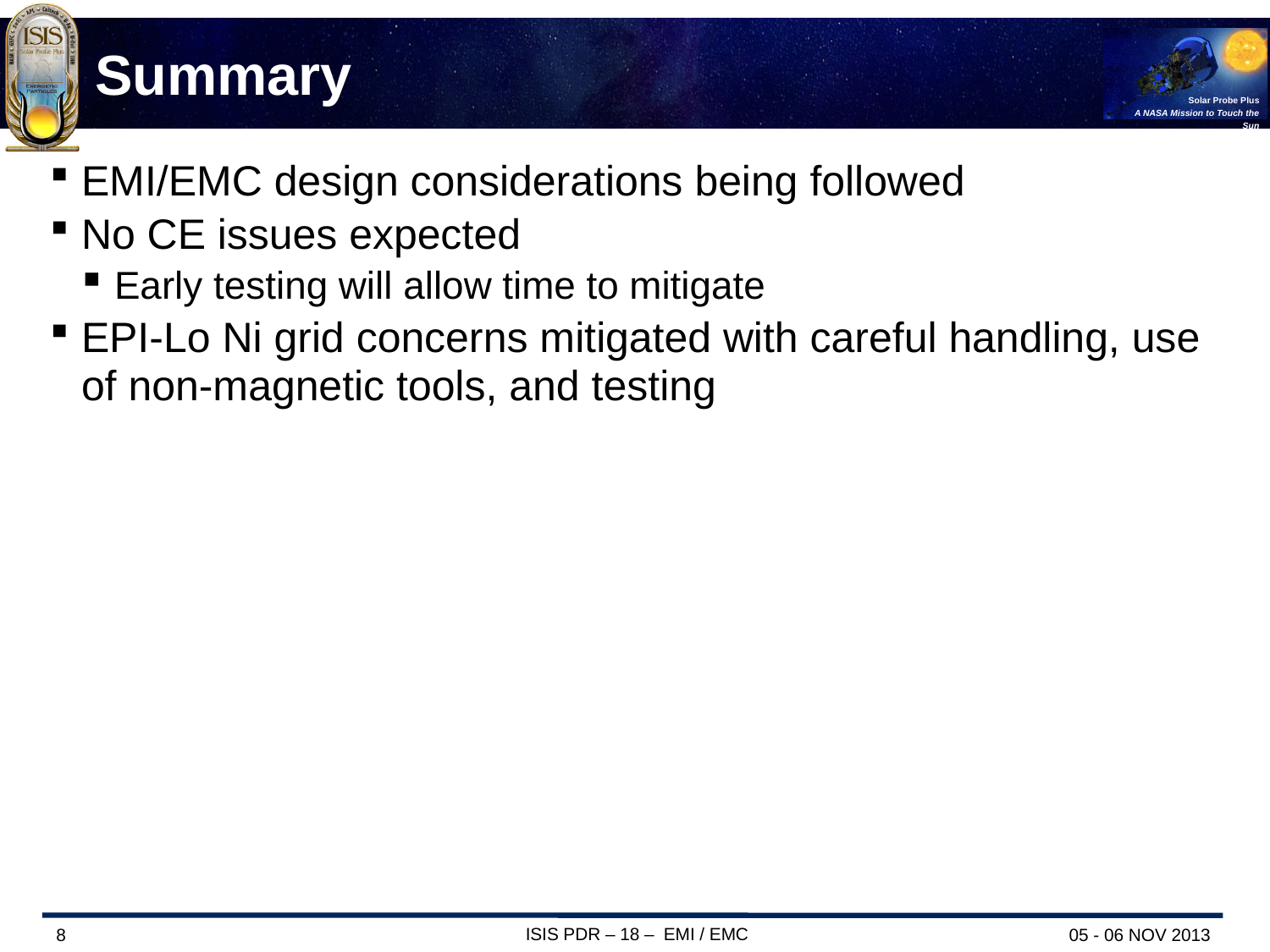

# Summary
EMI/EMC design considerations being followed
No CE issues expected
Early testing will allow time to mitigate
EPI-Lo Ni grid concerns mitigated with careful handling, use of non-magnetic tools, and testing